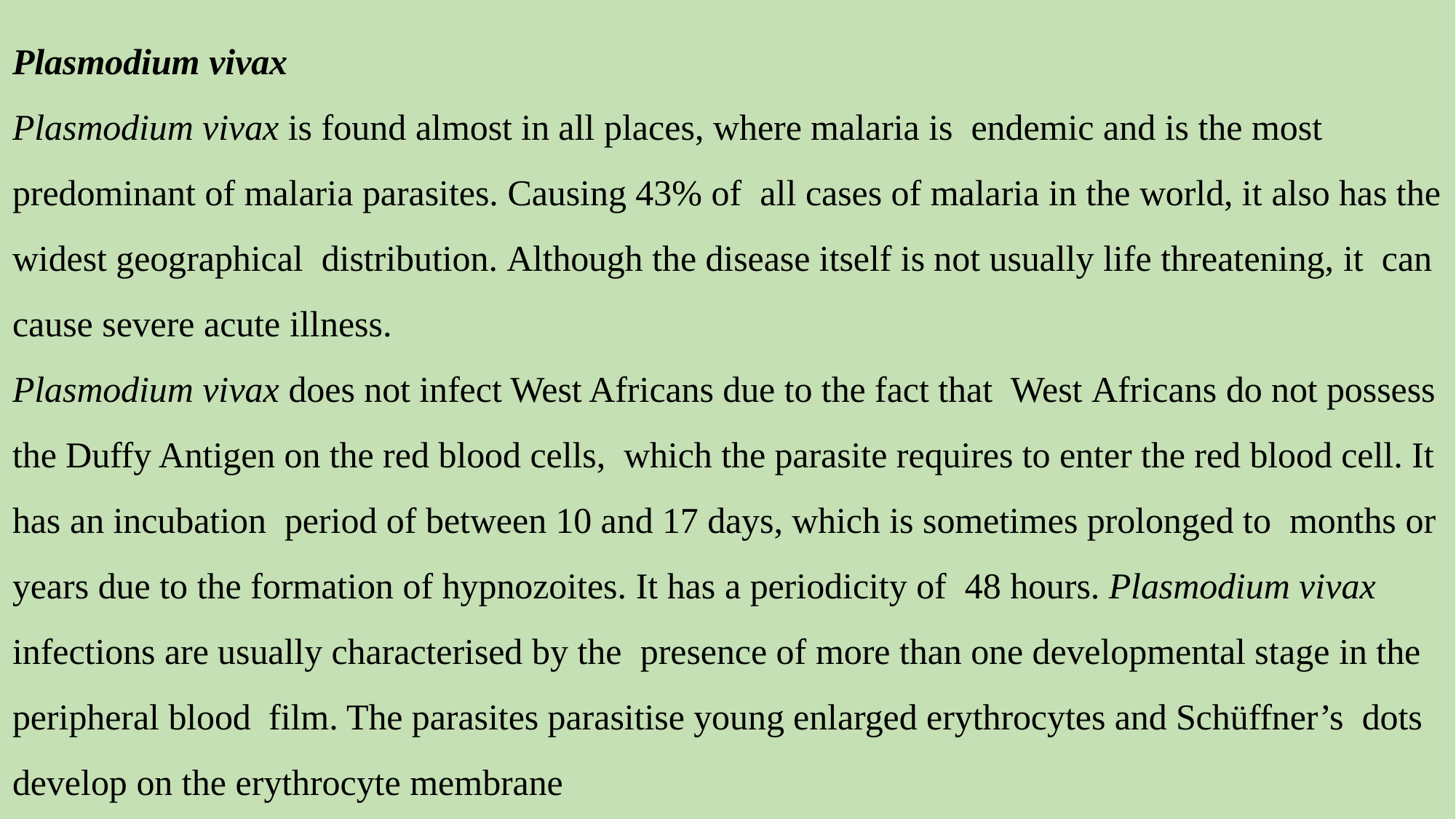

# Plasmodium vivax Plasmodium vivax is found almost in all places, where malaria is  endemic and is the most predominant of malaria parasites. Causing 43% of  all cases of malaria in the world, it also has the widest geographical  distribution. Although the disease itself is not usually life threatening, it  can cause severe acute illness. Plasmodium vivax does not infect West Africans due to the fact that  West Africans do not possess the Duffy Antigen on the red blood cells,  which the parasite requires to enter the red blood cell. It has an incubation  period of between 10 and 17 days, which is sometimes prolonged to  months or years due to the formation of hypnozoites. It has a periodicity of  48 hours. Plasmodium vivax infections are usually characterised by the  presence of more than one developmental stage in the peripheral blood  film. The parasites parasitise young enlarged erythrocytes and Schüffner’s  dots develop on the erythrocyte membrane